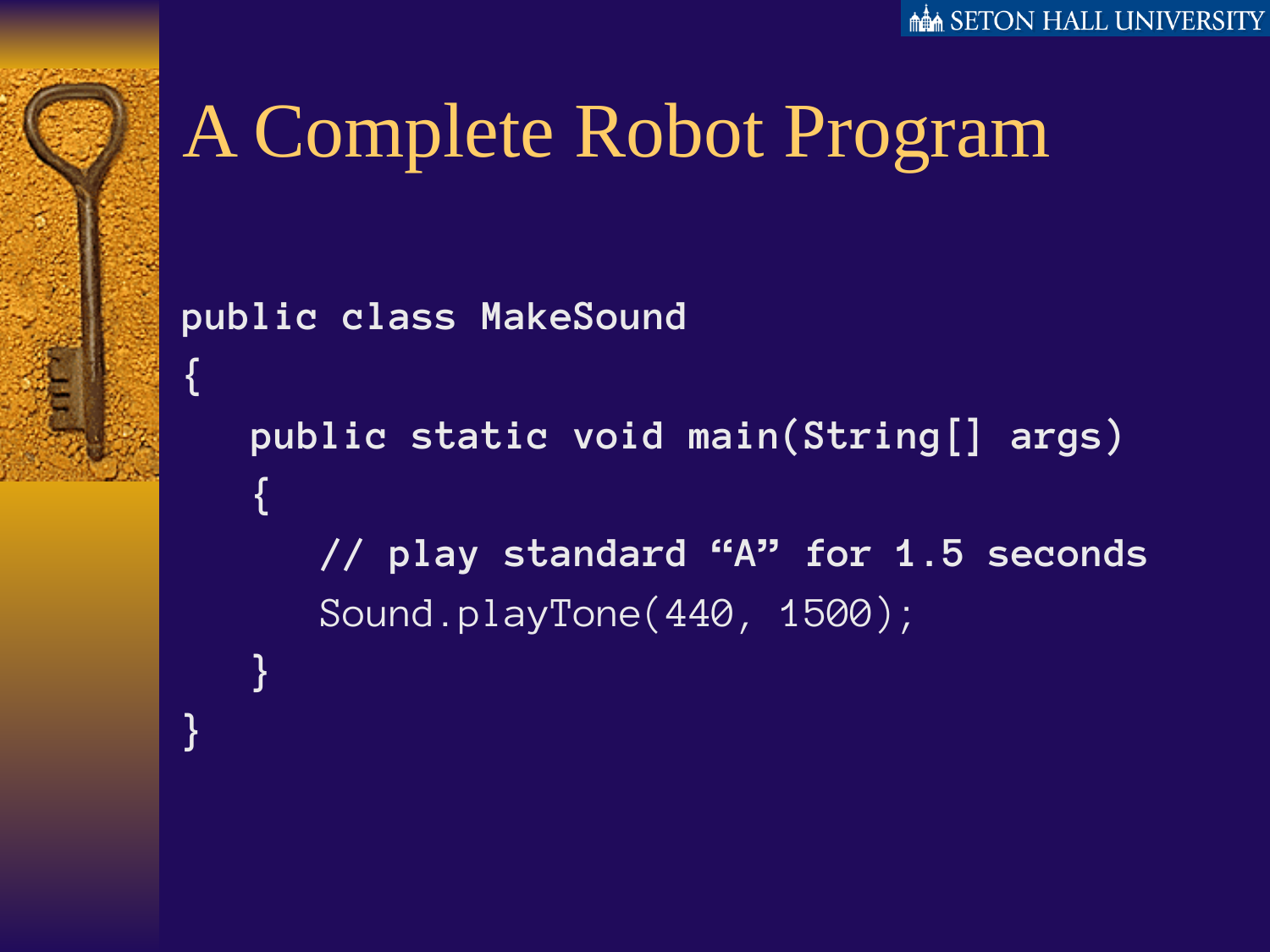

# A Complete Robot Program

public class MakeSound
{
   public static void main(String[] args)
   {
      // play standard “A” for 1.5 seconds
      Sound.playTone(440, 1500);
   }
}